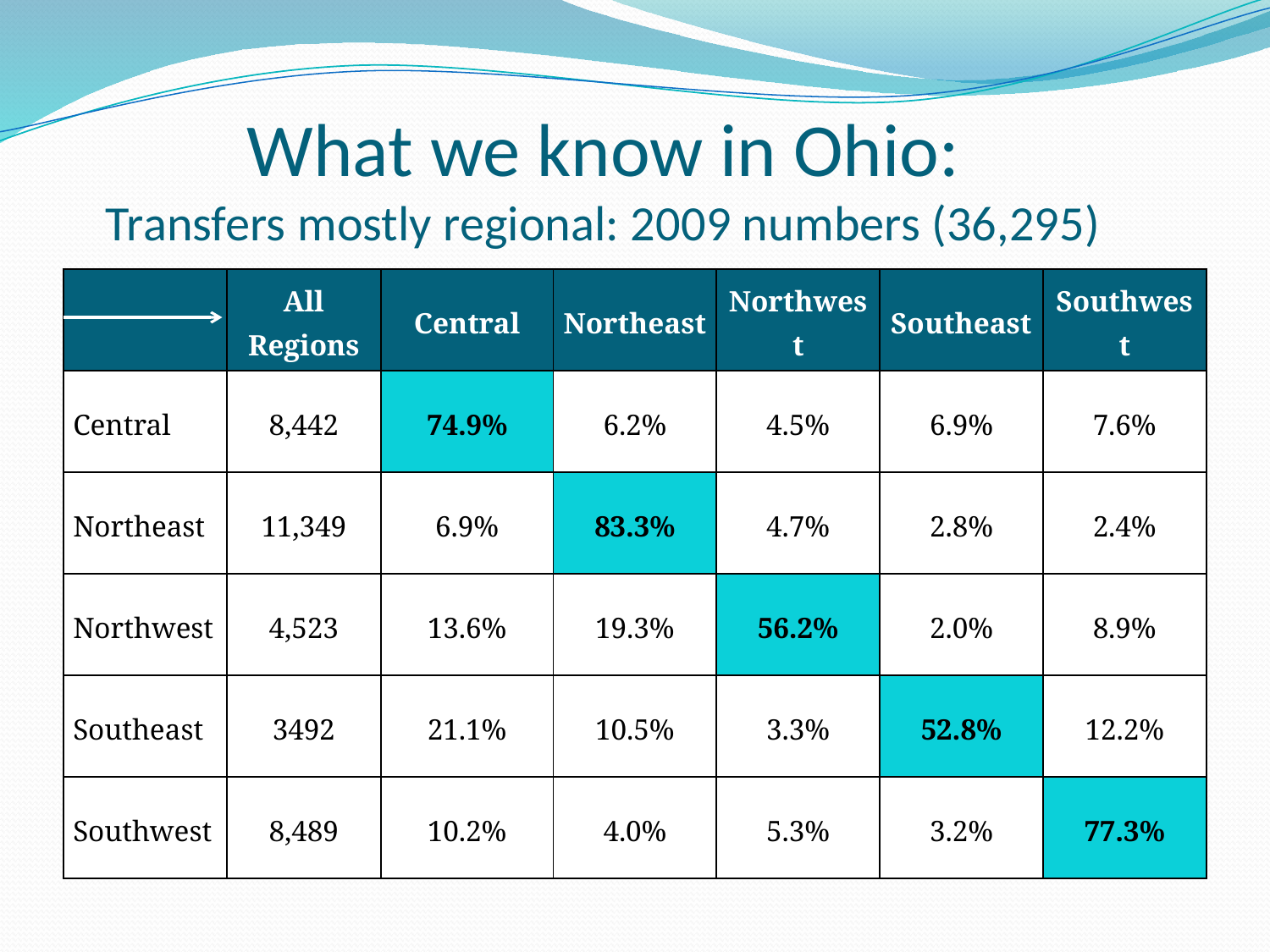

# What we know in Ohio: Transfers mostly regional: 2009 numbers (36,295)

|  | All Regions | Central | Northeast | Northwest | Southeast | Southwest |
| --- | --- | --- | --- | --- | --- | --- |
| Central | 8,442 | 74.9% | 6.2% | 4.5% | 6.9% | 7.6% |
| Northeast | 11,349 | 6.9% | 83.3% | 4.7% | 2.8% | 2.4% |
| Northwest | 4,523 | 13.6% | 19.3% | 56.2% | 2.0% | 8.9% |
| Southeast | 3492 | 21.1% | 10.5% | 3.3% | 52.8% | 12.2% |
| Southwest | 8,489 | 10.2% | 4.0% | 5.3% | 3.2% | 77.3% |